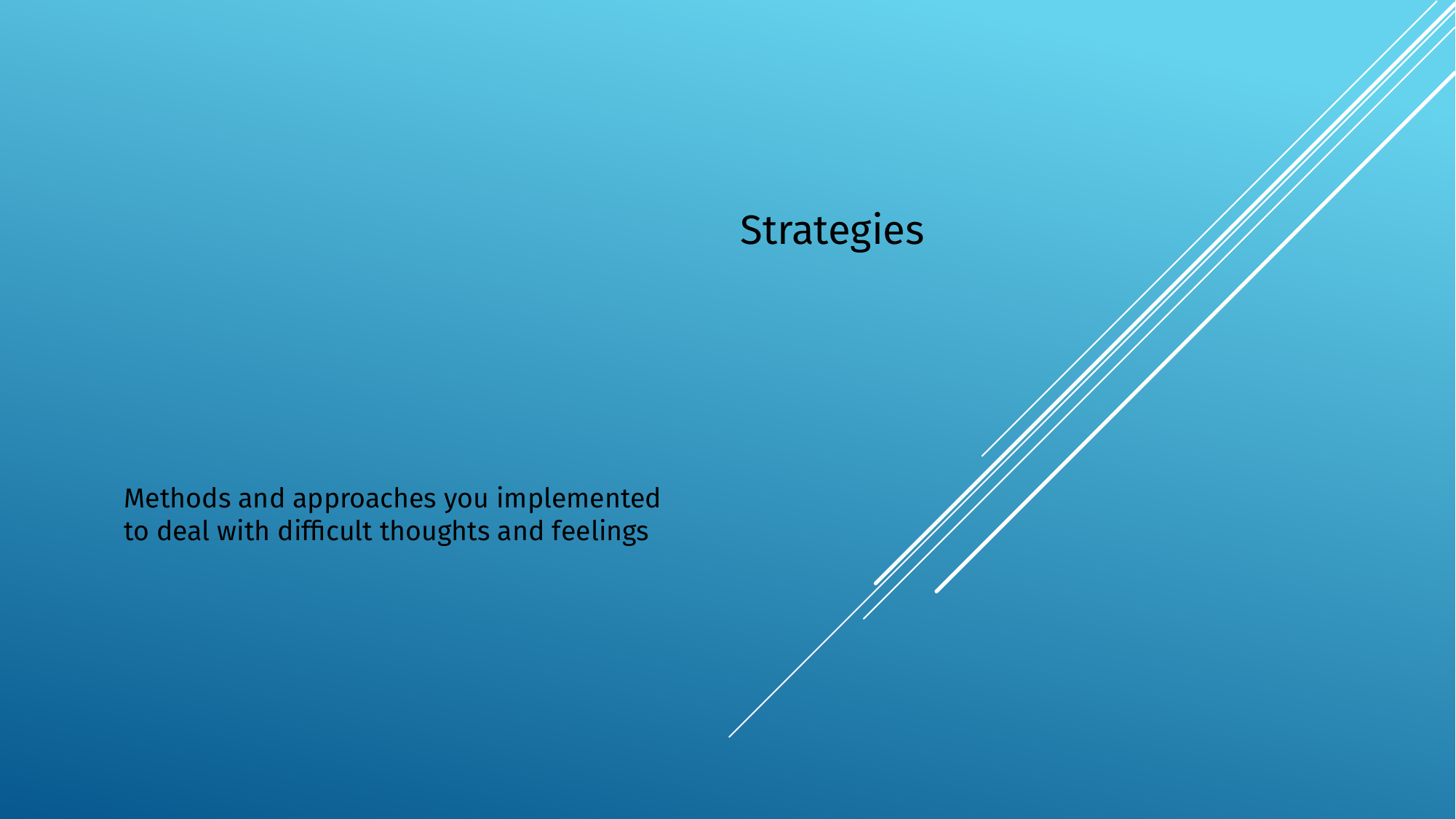

Strategies
Methods and approaches you implemented
to deal with difficult thoughts and feelings